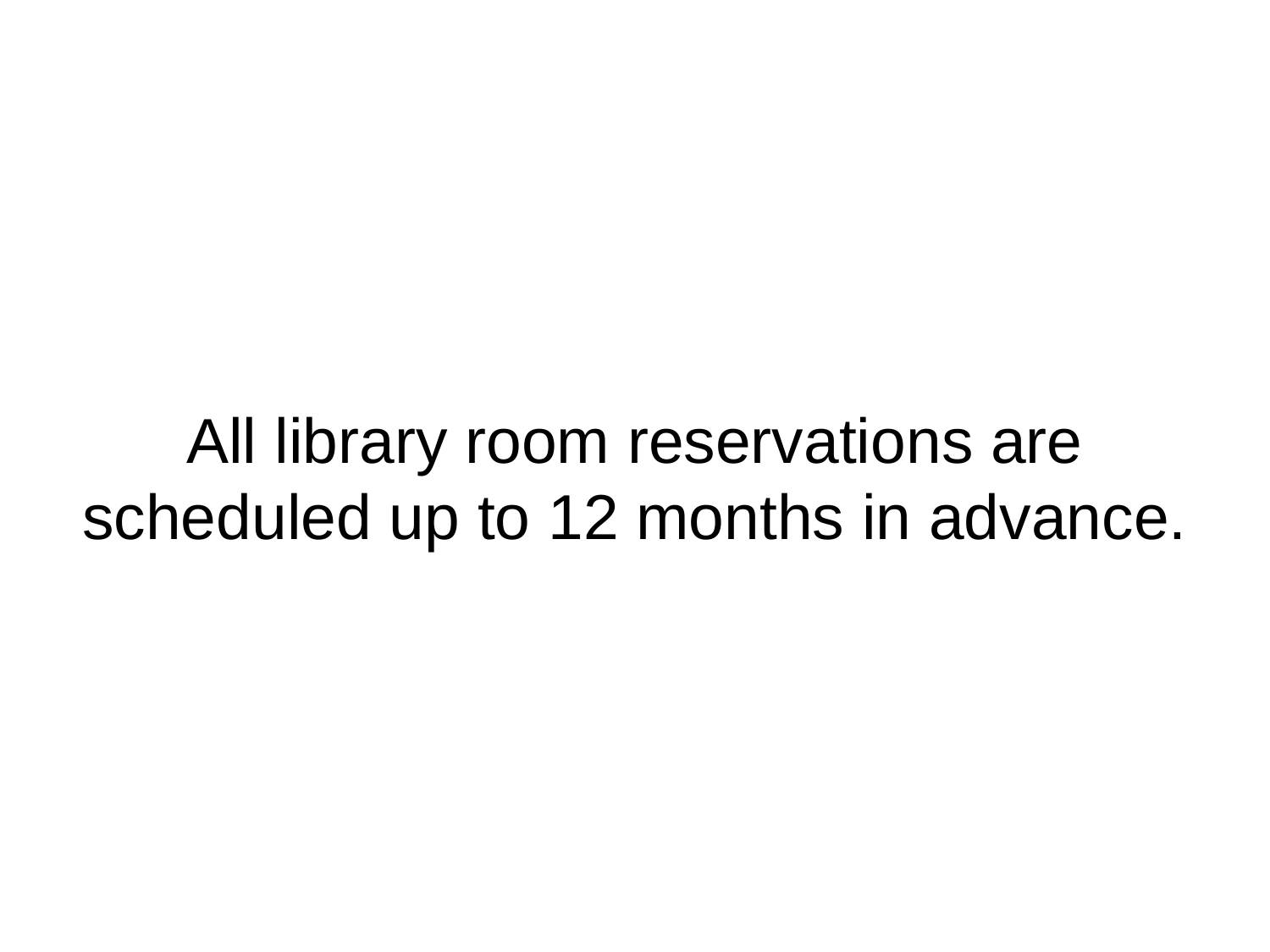

# All library room reservations are scheduled up to 12 months in advance.